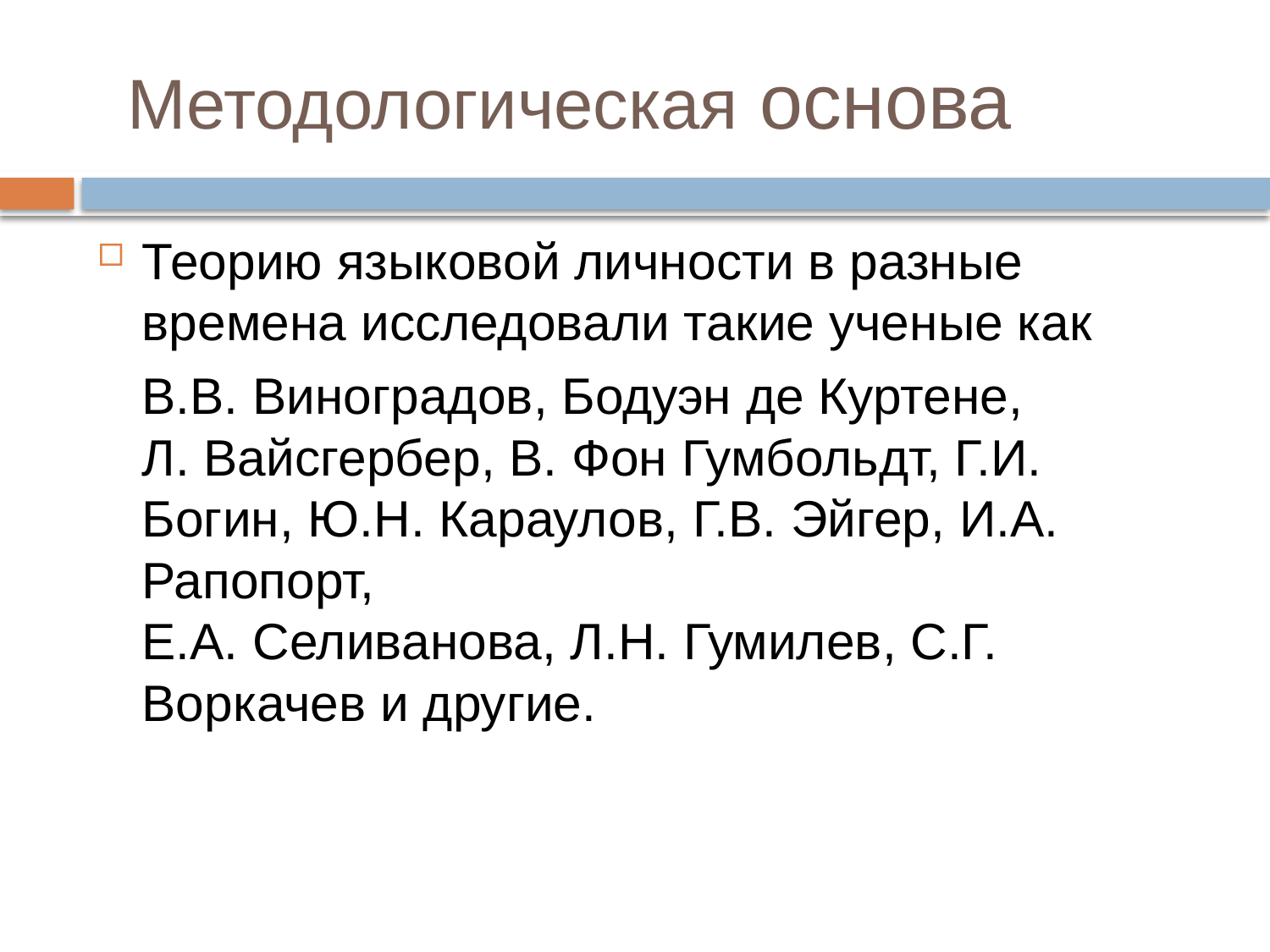

# Методологическая основа
Теорию языковой личности в разные времена исследовали такие ученые как
	В.В. Виноградов, Бодуэн де Куртене,
Л. Вайсгербер, В. Фон Гумбольдт, Г.И. Богин, Ю.Н. Караулов, Г.В. Эйгер, И.А. Рапопорт,
Е.А. Селиванова, Л.Н. Гумилев, С.Г. Воркачев и другие.